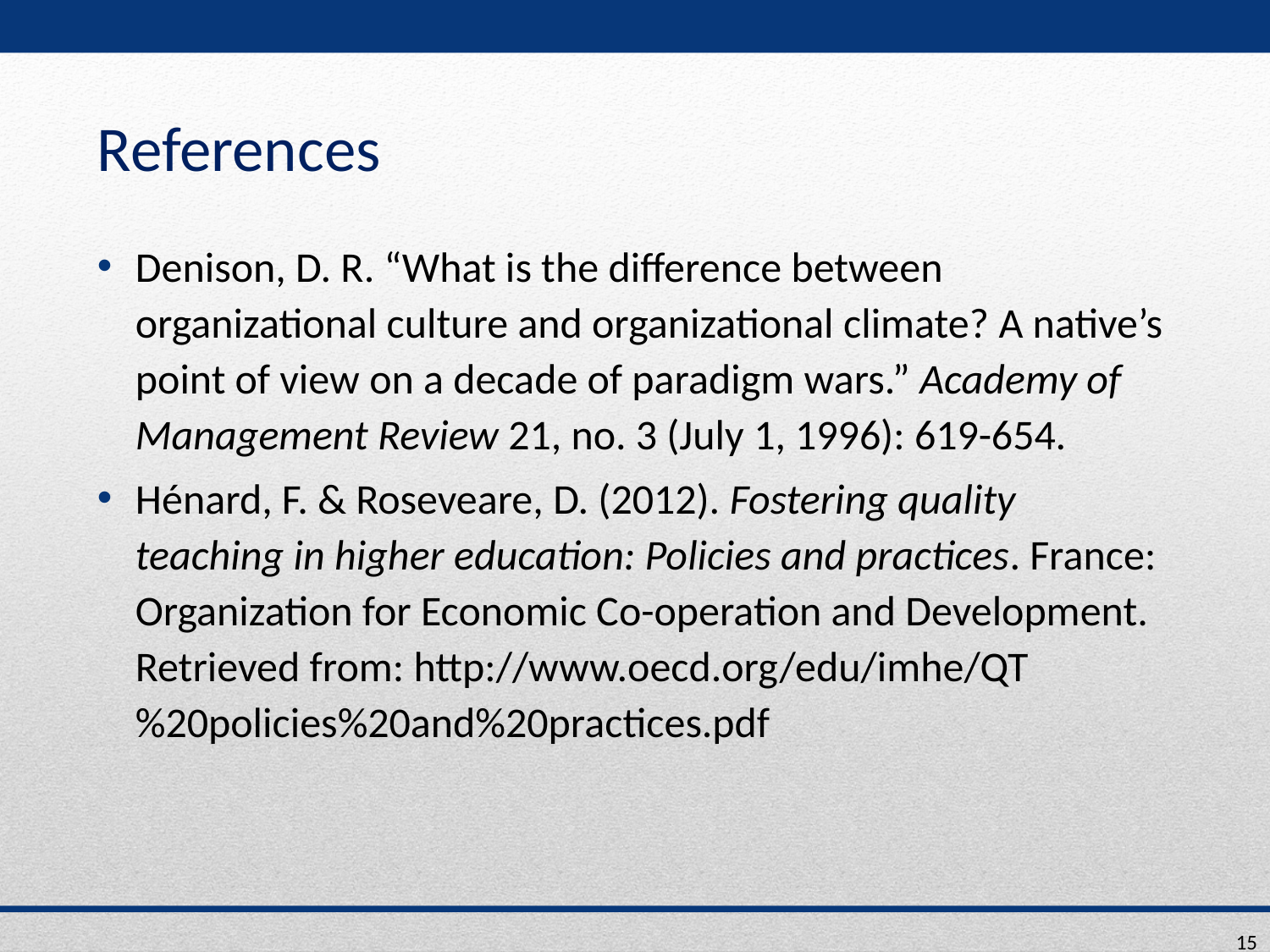

# References
Denison, D. R. “What is the difference between organizational culture and organizational climate? A native’s point of view on a decade of paradigm wars.” Academy of Management Review 21, no. 3 (July 1, 1996): 619-654.
Hénard, F. & Roseveare, D. (2012). Fostering quality teaching in higher education: Policies and practices. France: Organization for Economic Co-operation and Development. Retrieved from: http://www.oecd.org/edu/imhe/QT%20policies%20and%20practices.pdf

15